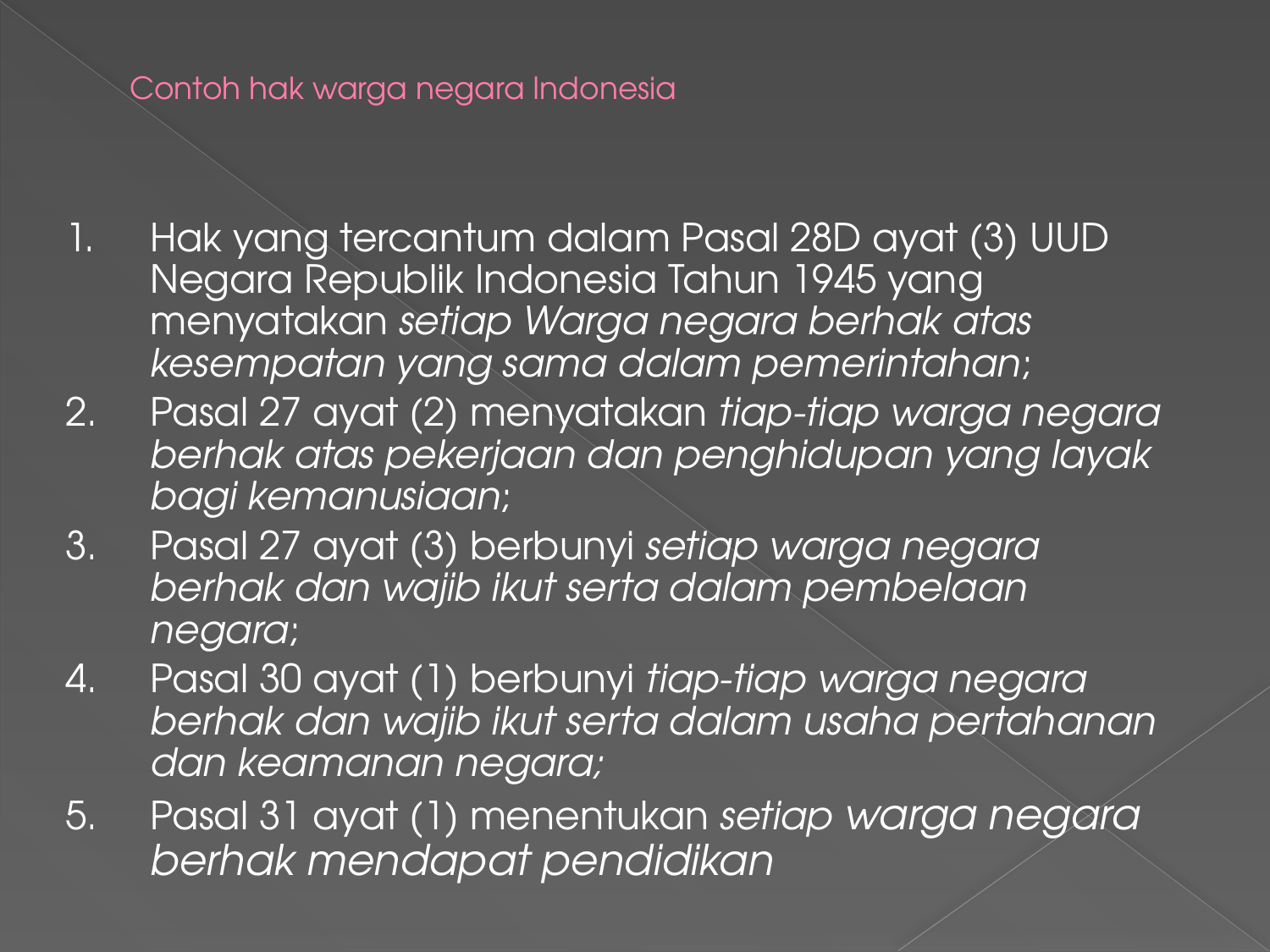

# Contoh hak warga negara Indonesia
1.	Hak yang tercantum dalam Pasal 28D ayat (3) UUD Negara Republik Indonesia Tahun 1945 yang menyatakan setiap Warga negara berhak atas kesempatan yang sama dalam pemerintahan;
2.	Pasal 27 ayat (2) menyatakan tiap-tiap warga negara berhak atas pekerjaan dan penghidupan yang layak bagi kemanusiaan;
3.	Pasal 27 ayat (3) berbunyi setiap warga negara berhak dan wajib ikut serta dalam pembelaan negara;
4.	Pasal 30 ayat (1) berbunyi tiap-tiap warga negara berhak dan wajib ikut serta dalam usaha pertahanan dan keamanan negara;
5.	Pasal 31 ayat (1) menentukan setiap warga negara berhak mendapat pendidikan